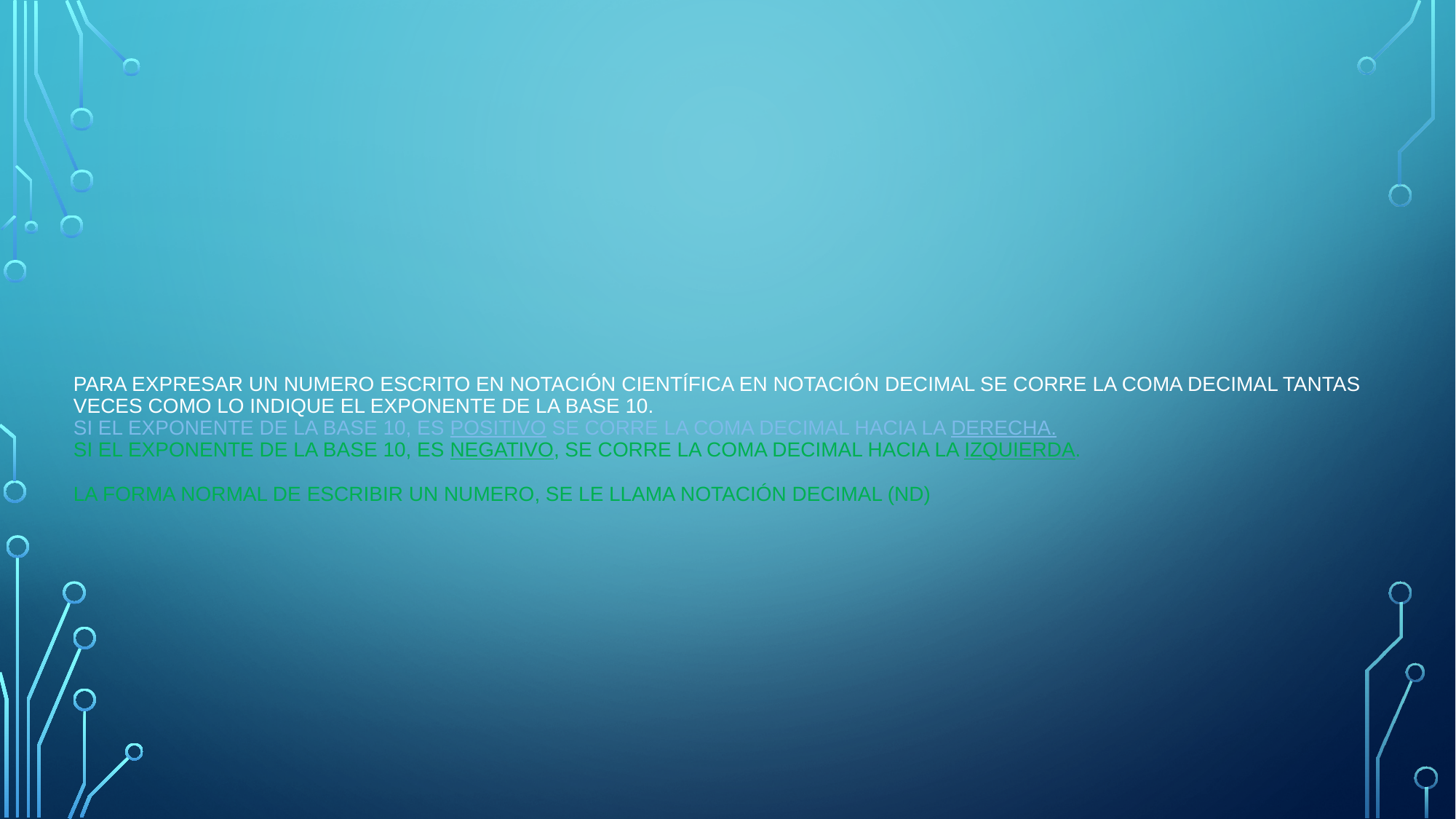

# Para expresar un numero escrito en notación científica en notación decimal se corre la coma decimal tantas veces como lo indique el exponente de la base 10. Si el exponente de la base 10, es positivo se corre la coma decimal hacia la derecha. Si el exponente de la base 10, es negativo, se corre la coma decimal hacia la izquierda. La forma normal de escribir un numero, se le llama notación decimal (nd)